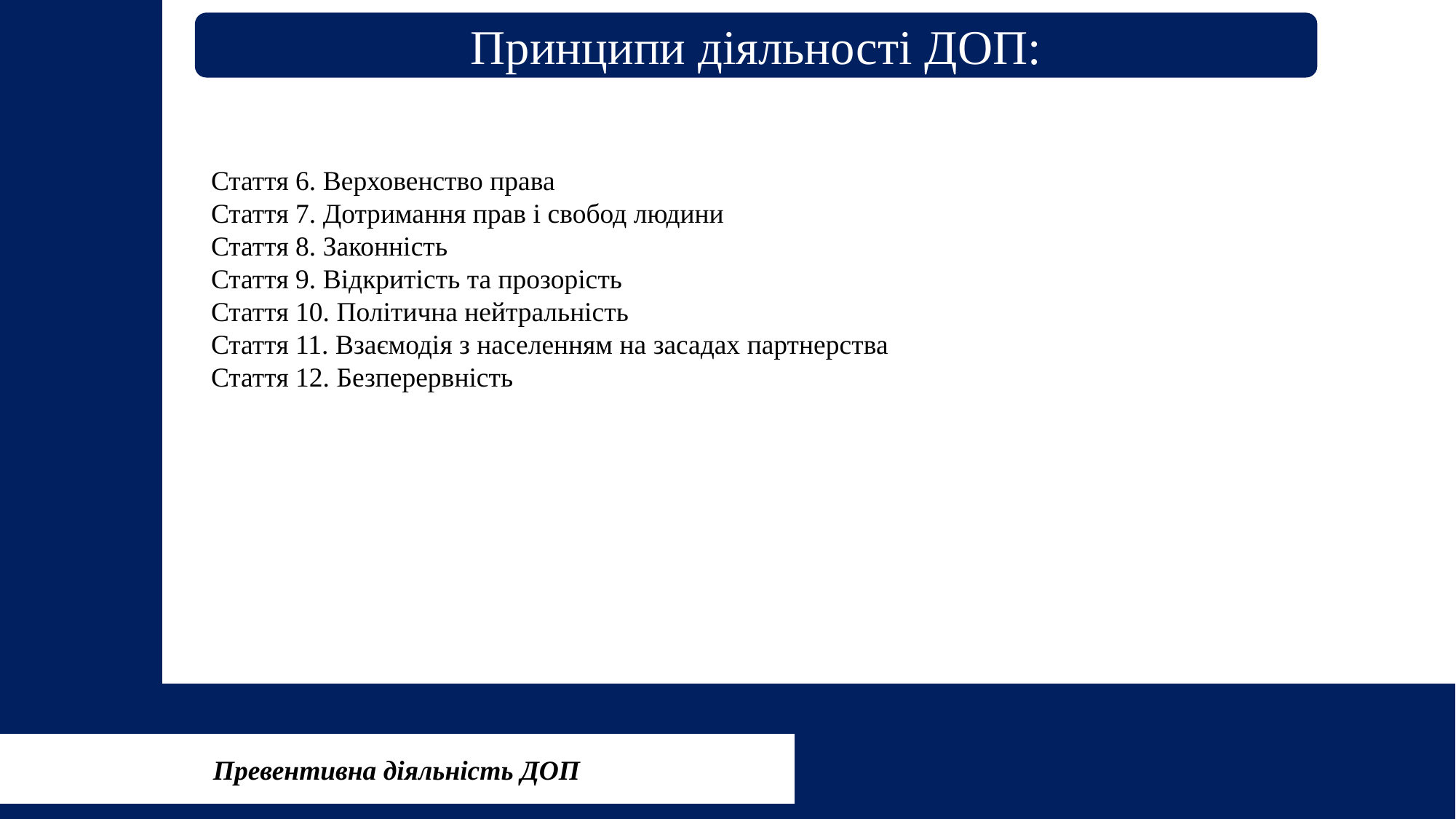

Принципи діяльності ДОП:
Стаття 6. Верховенство права
Стаття 7. Дотримання прав і свобод людини
Стаття 8. Законність
Стаття 9. Відкритість та прозорість
Стаття 10. Політична нейтральність
Стаття 11. Взаємодія з населенням на засадах партнерства
Стаття 12. Безперервність

Превентивна діяльність ДОП